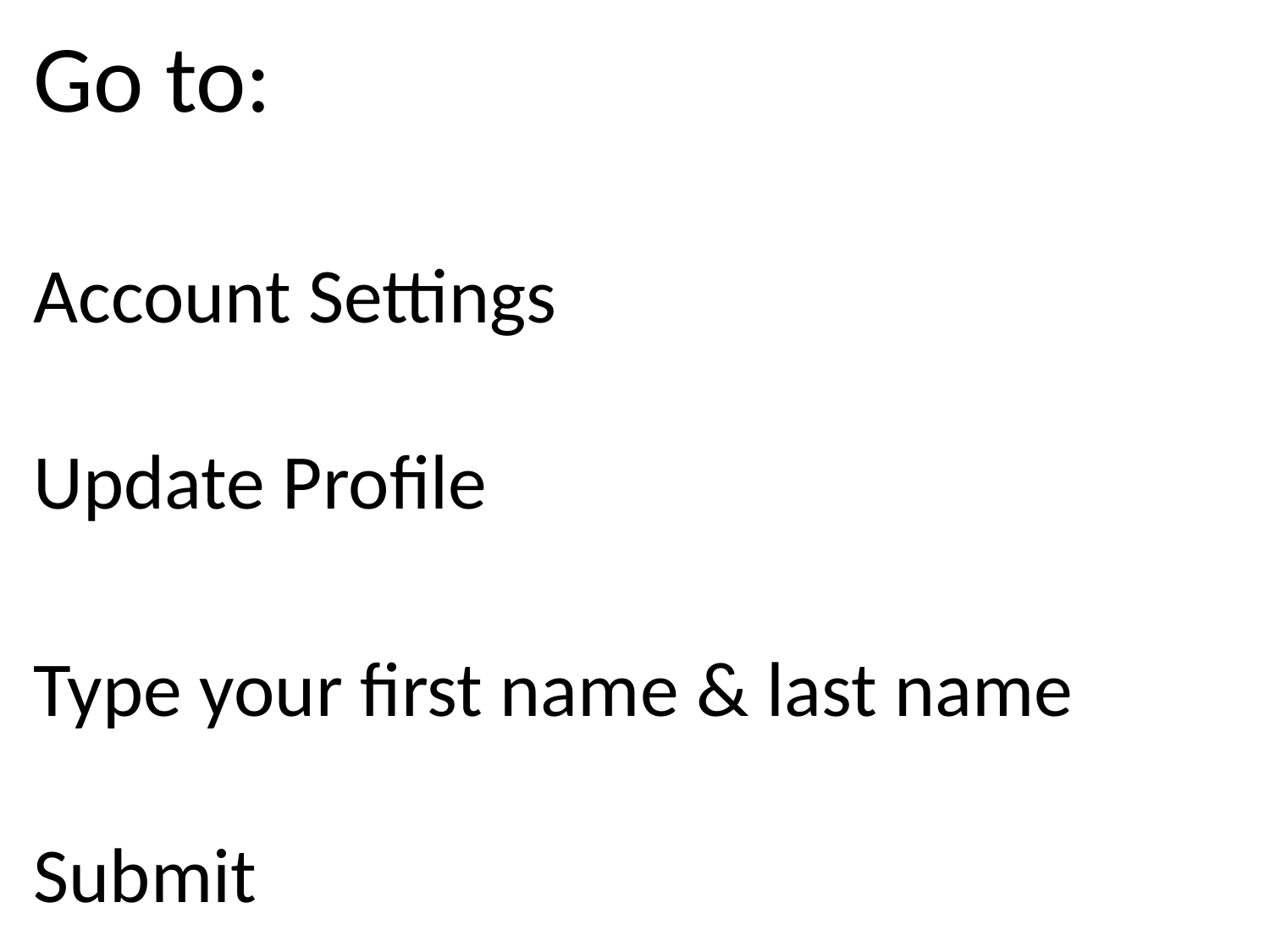

Go to:

Account Settings

Update Profile

Type your first name & last name

Submit